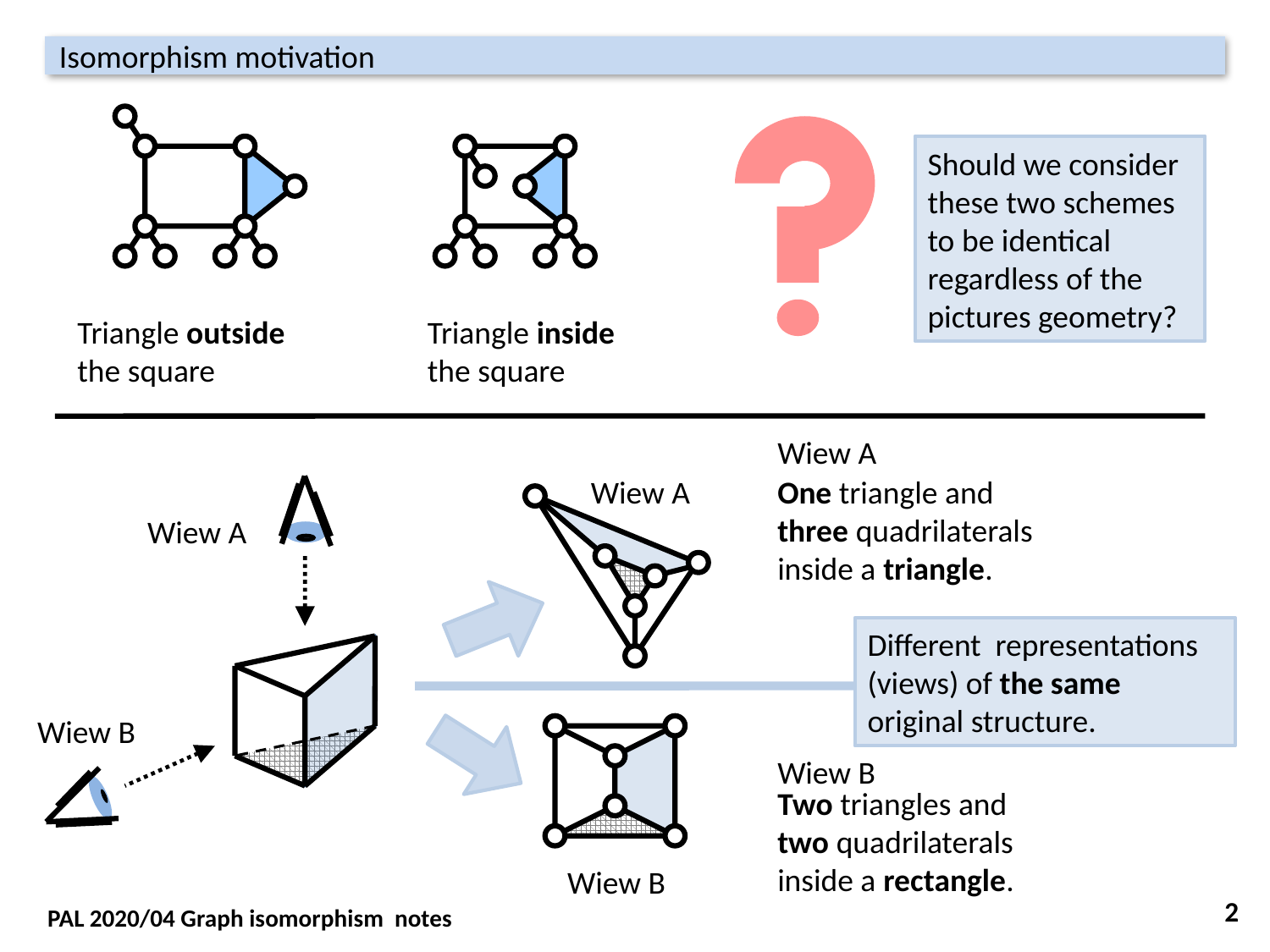

Isomorphism motivation

Should we consider these two schemes to be identical regardless of the
pictures geometry?

Triangle outside  the square
Triangle inside  the square

Wiew A
Wiew A
One triangle and three quadrilaterals
inside a triangle.

Wiew A

Different  representations (views) of the same original structure.

Wiew B

Wiew B

Two triangles and two quadrilaterals
inside a rectangle.

Wiew B
2
PAL 2020/04 Graph isomorphism  notes